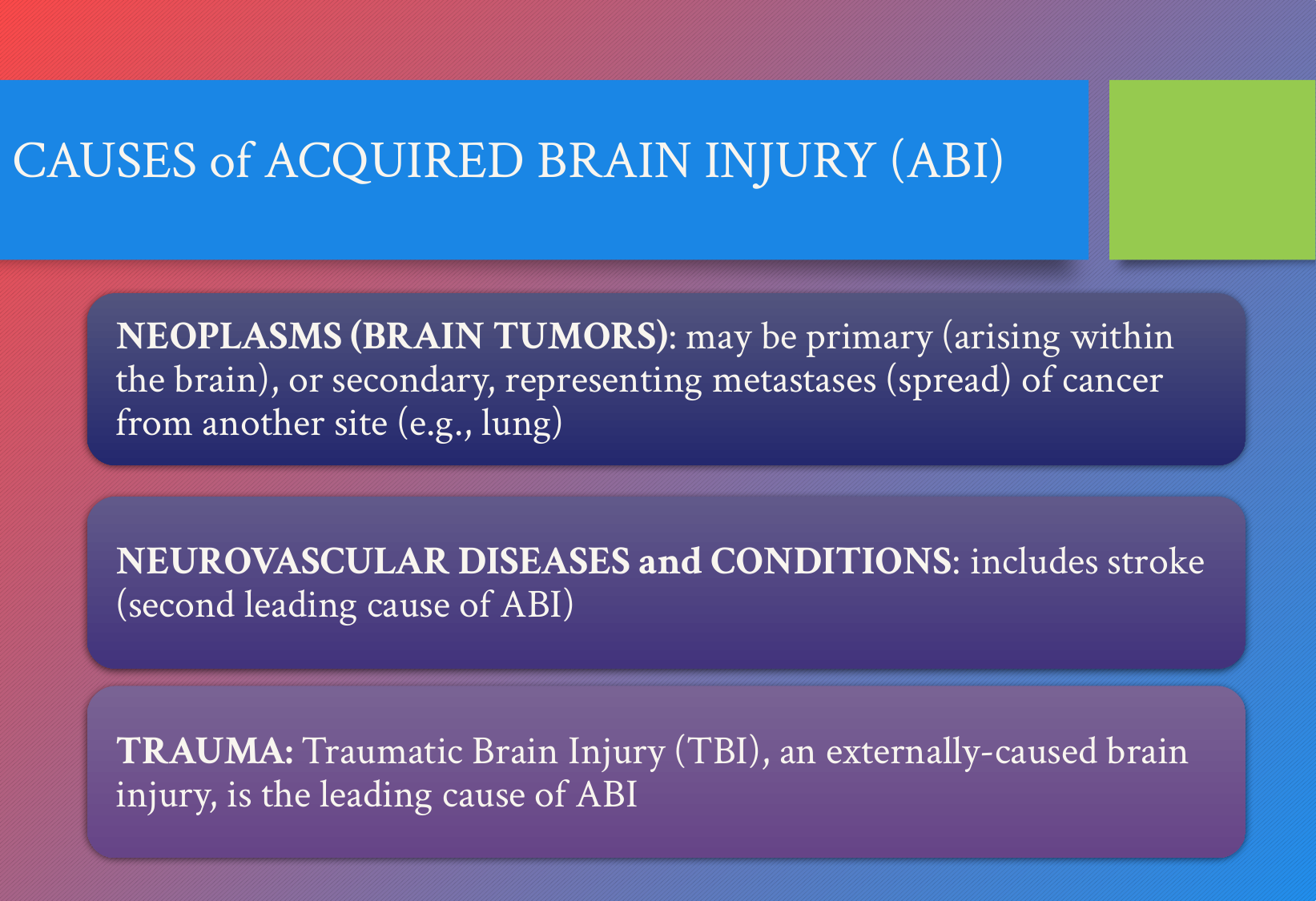

# CAUSES of ACQUIRED BRAIN INJURY (ABI)
NEOPLASMS (BRAIN TUMORS): may be primary (arising within the brain), or secondary, representing metastases (spread) of cancer from another site (e.g., lung)
NEUROVASCULAR DISEASES and CONDITIONS: includes stroke (second leading cause of ABI)
TRAUMA: Traumatic Brain Injury (TBI), an externally-caused brain injury, is the leading cause of ABI